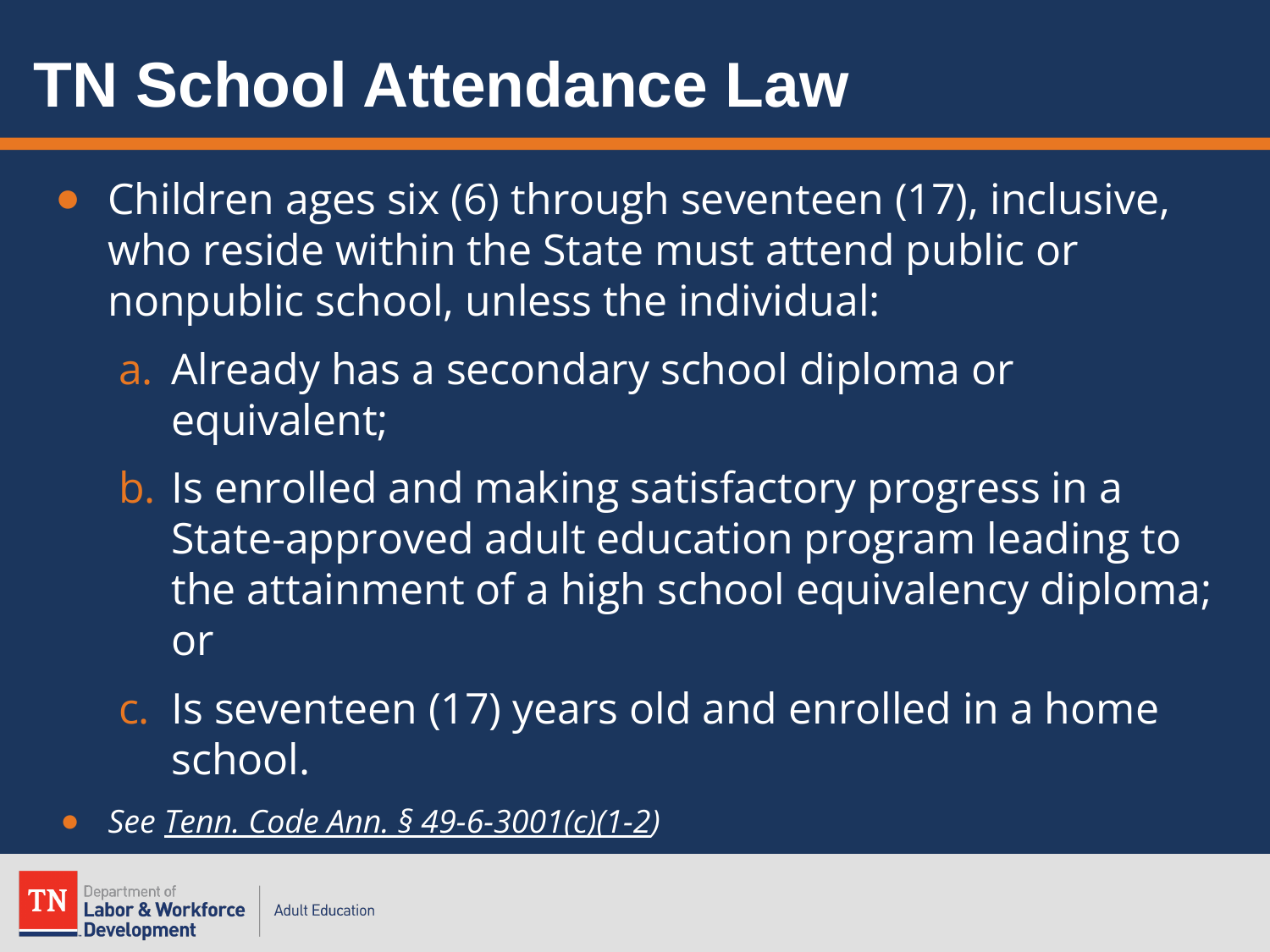

# TN School Attendance Law
Children ages six (6) through seventeen (17), inclusive, who reside within the State must attend public or nonpublic school, unless the individual:
Already has a secondary school diploma or equivalent;
Is enrolled and making satisfactory progress in a State-approved adult education program leading to the attainment of a high school equivalency diploma; or
Is seventeen (17) years old and enrolled in a home school.
See Tenn. Code Ann. § 49-6-3001(c)(1-2)